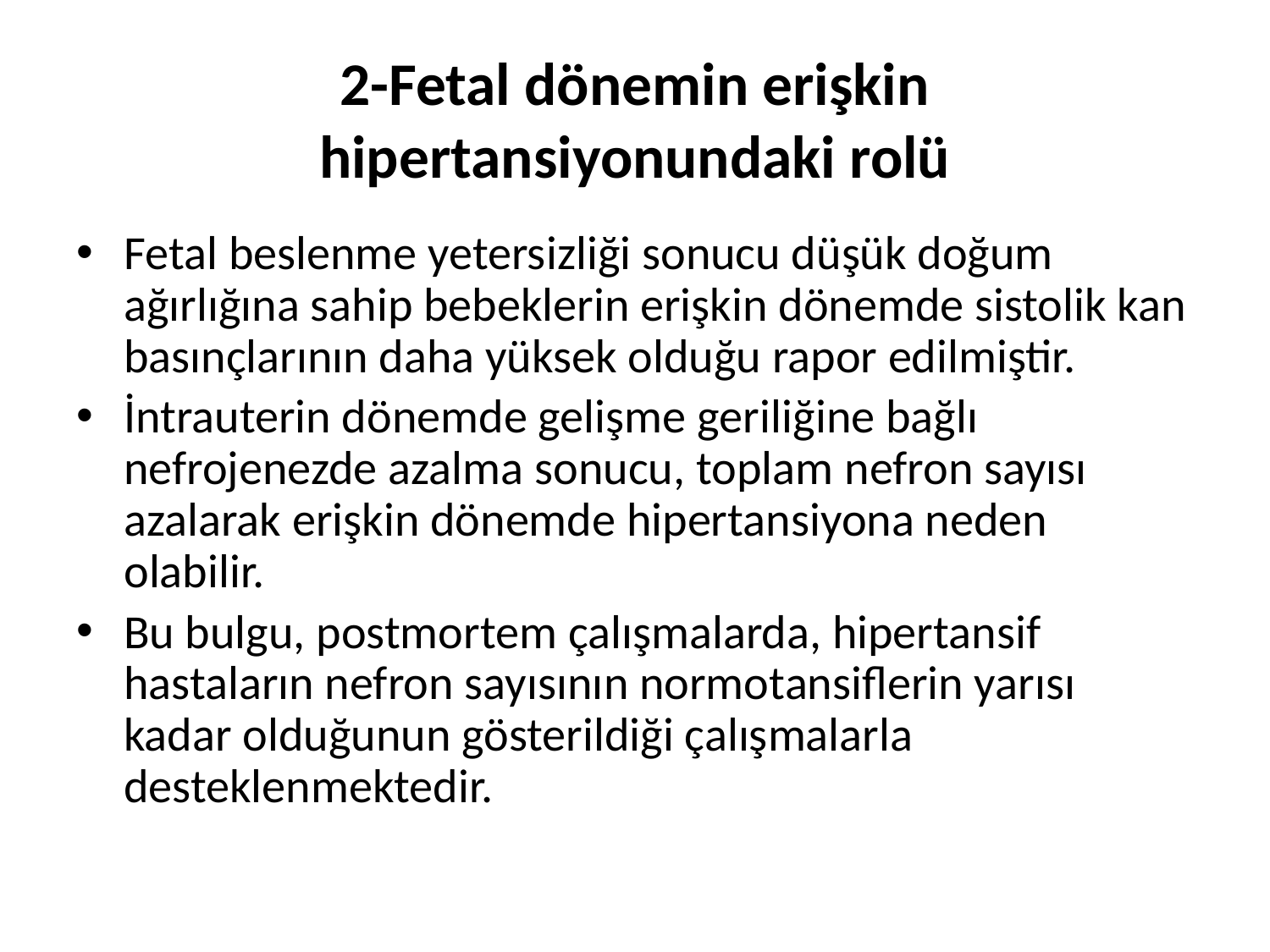

# 2-Fetal dönemin erişkin hipertansiyonundaki rolü
Fetal beslenme yetersizliği sonucu düşük doğum ağırlığına sahip bebeklerin erişkin dönemde sistolik kan basınçlarının daha yüksek olduğu rapor edilmiştir.
İntrauterin dönemde gelişme geriliğine bağlı nefrojenezde azalma sonucu, toplam nefron sayısı azalarak erişkin dönemde hipertansiyona neden olabilir.
Bu bulgu, postmortem çalışmalarda, hipertansif hastaların nefron sayısının normotansiflerin yarısı kadar olduğunun gösterildiği çalışmalarla desteklenmektedir.